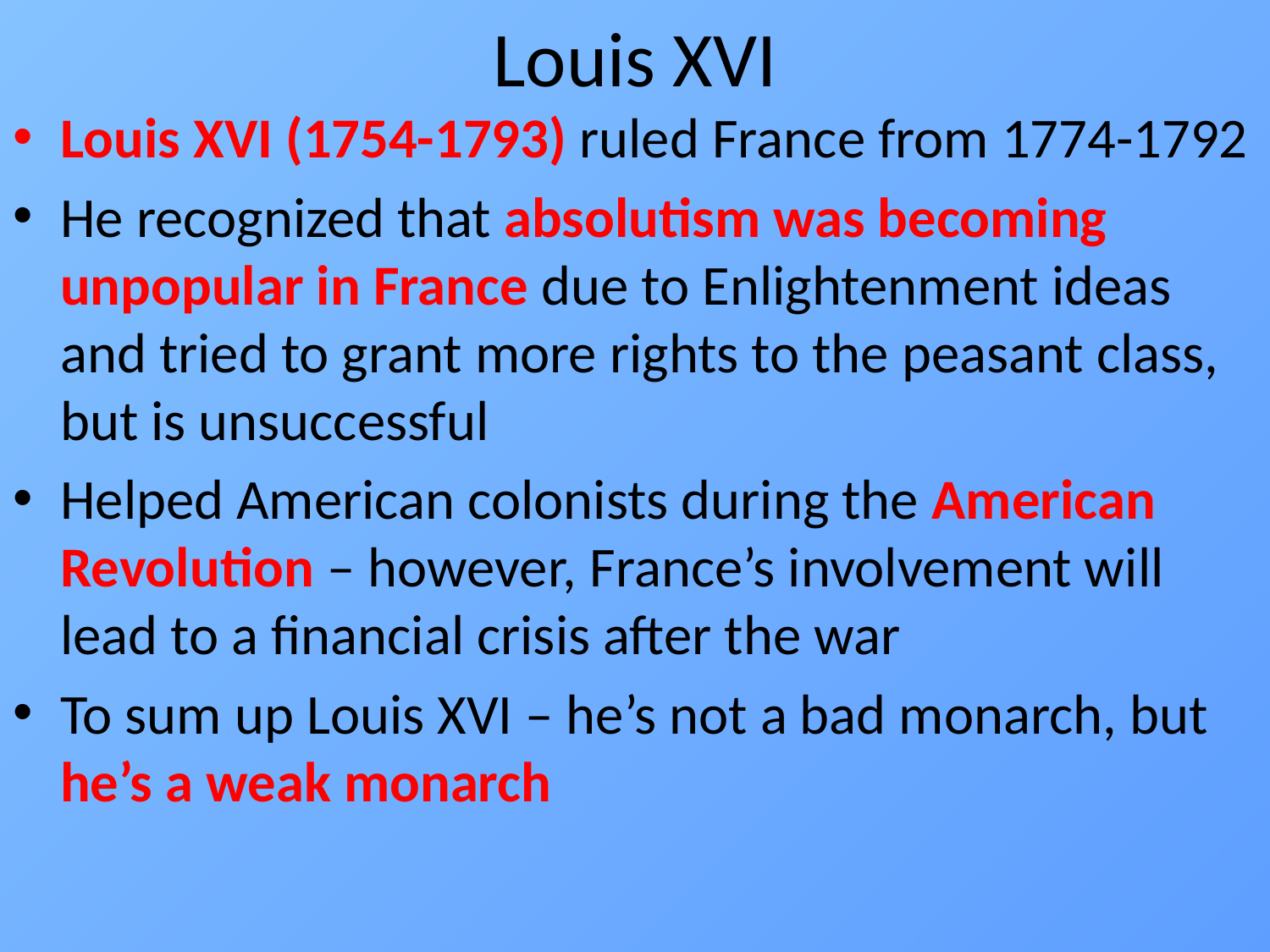

# Louis XVI
Louis XVI (1754-1793) ruled France from 1774-1792
He recognized that absolutism was becoming unpopular in France due to Enlightenment ideas and tried to grant more rights to the peasant class, but is unsuccessful
Helped American colonists during the American Revolution – however, France’s involvement will lead to a financial crisis after the war
To sum up Louis XVI – he’s not a bad monarch, but he’s a weak monarch